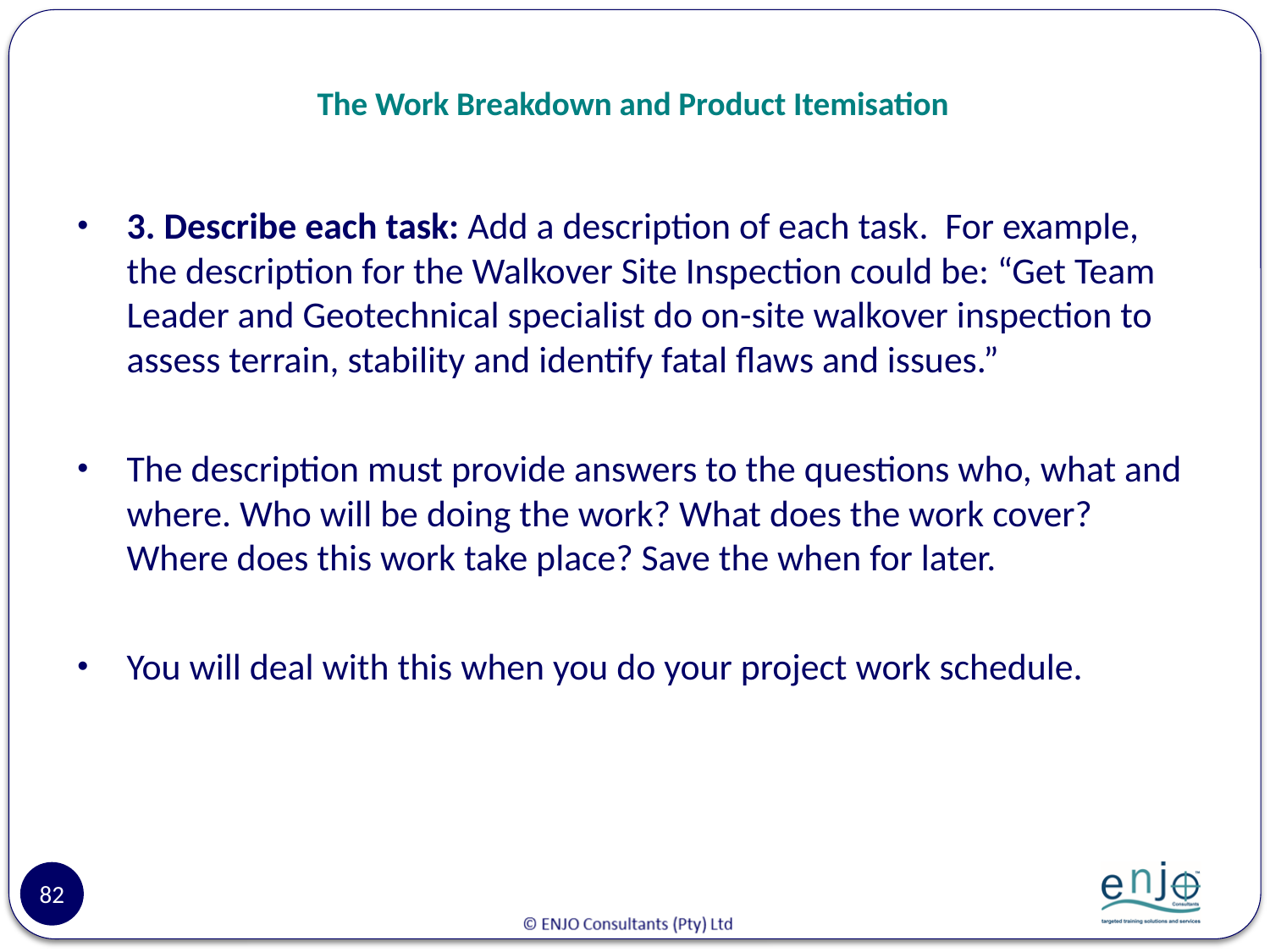

# The Work Breakdown and Product Itemisation
3. Describe each task: Add a description of each task.  For example, the description for the Walkover Site Inspection could be: “Get Team Leader and Geotechnical specialist do on-site walkover inspection to assess terrain, stability and identify fatal flaws and issues.”

The description must provide answers to the questions who, what and where. Who will be doing the work? What does the work cover? Where does this work take place? Save the when for later.

You will deal with this when you do your project work schedule.
82